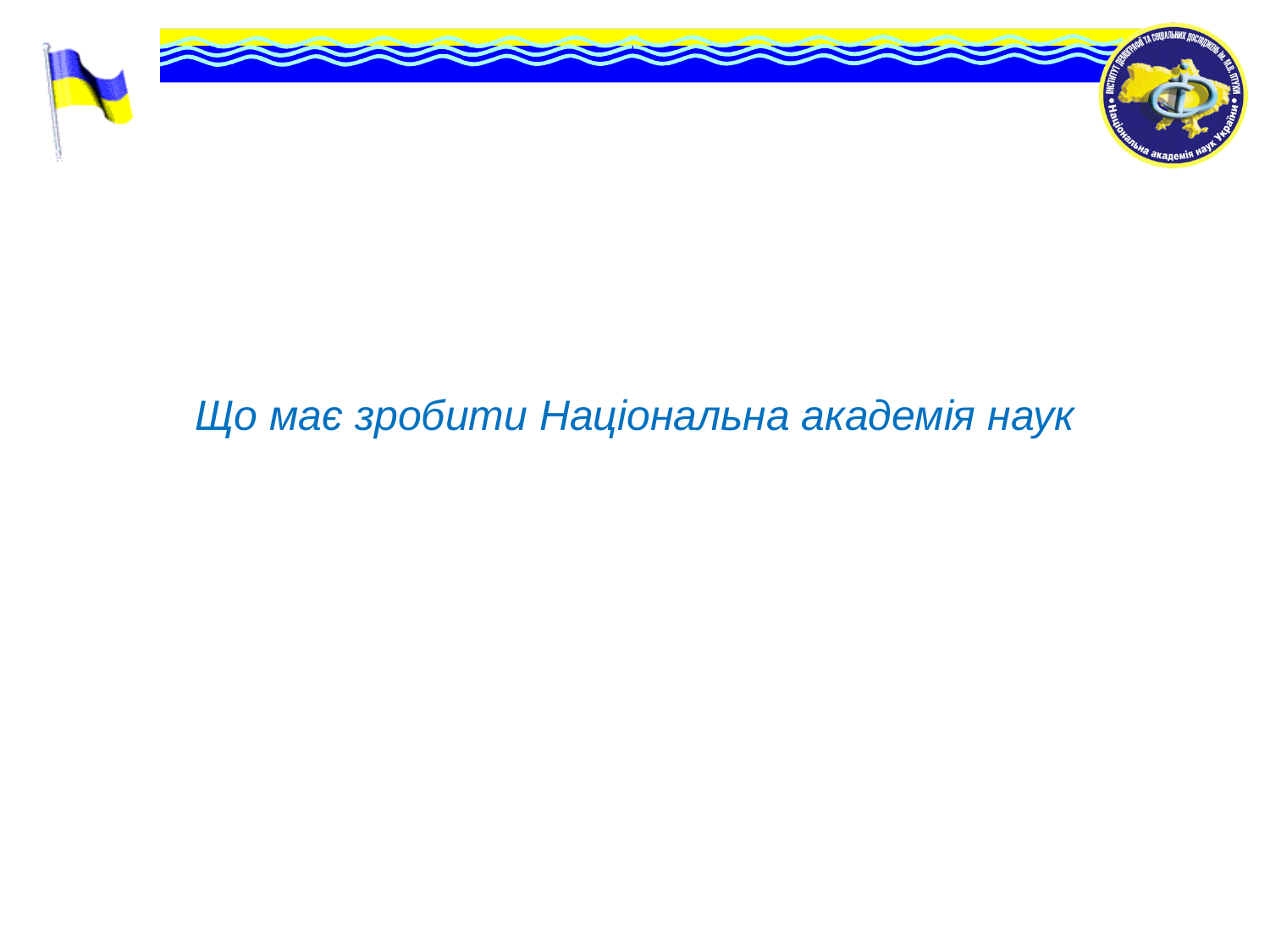

# Що має зробити Національна академія наук